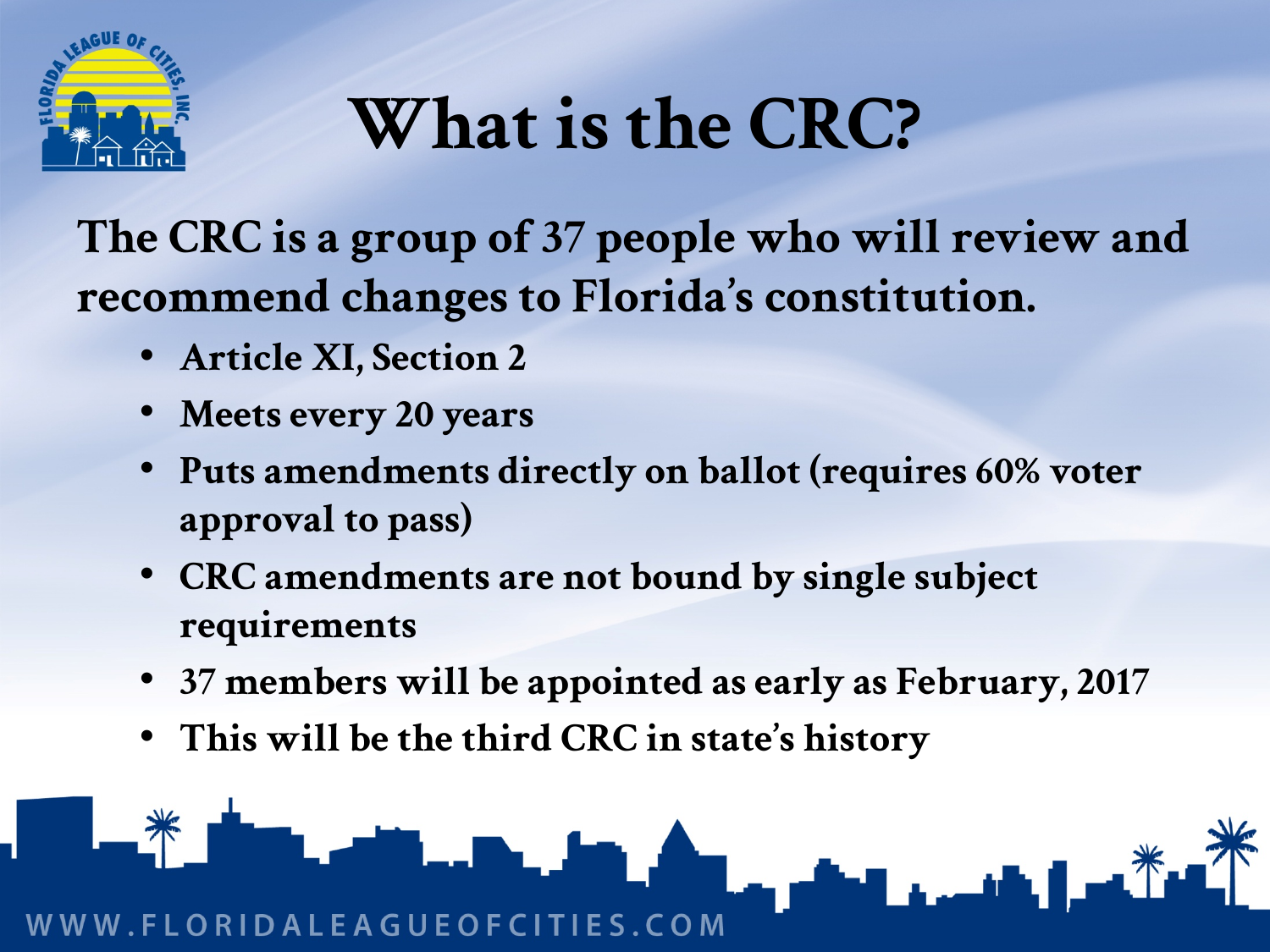

# What is the CRC?
The CRC is a group of 37 people who will review and recommend changes to Florida’s constitution.
Article XI, Section 2
Meets every 20 years
Puts amendments directly on ballot (requires 60% voter approval to pass)
CRC amendments are not bound by single subject requirements
37 members will be appointed as early as February, 2017
This will be the third CRC in state’s history